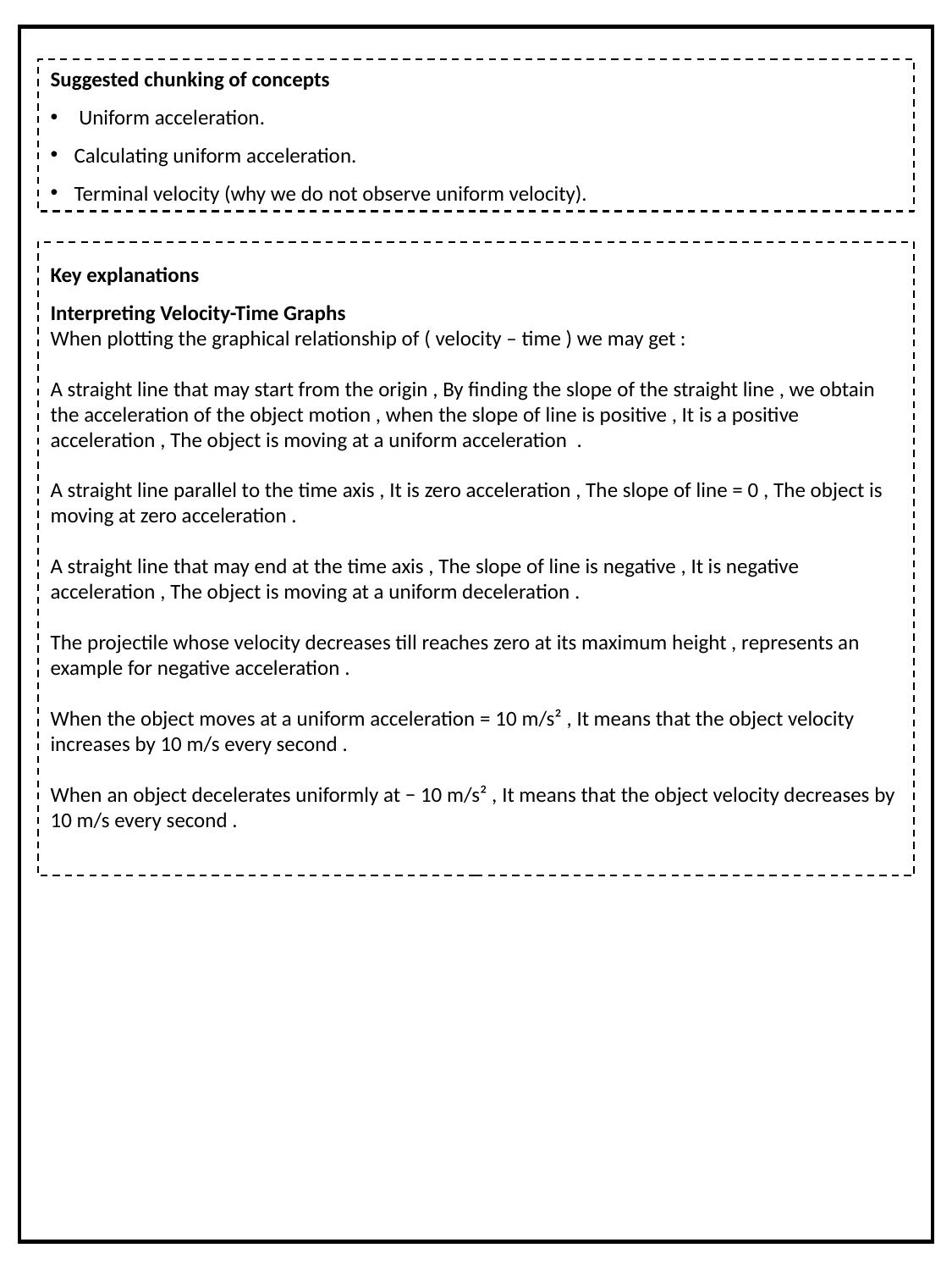

Suggested chunking of concepts
 Uniform acceleration.
Calculating uniform acceleration.
Terminal velocity (why we do not observe uniform velocity).
Key explanations
Interpreting Velocity-Time Graphs
When plotting the graphical relationship of ( velocity – time ) we may get :

A straight line that may start from the origin , By finding the slope of the straight line , we obtain the acceleration of the object motion , when the slope of line is positive , It is a positive acceleration , The object is moving at a uniform acceleration  .

A straight line parallel to the time axis , It is zero acceleration , The slope of line = 0 , The object is moving at zero acceleration .

A straight line that may end at the time axis , The slope of line is negative , It is negative acceleration , The object is moving at a uniform deceleration .

The projectile whose velocity decreases till reaches zero at its maximum height , represents an example for negative acceleration .

When the object moves at a uniform acceleration = 10 m/s² , It means that the object velocity increases by 10 m/s every second .

When an object decelerates uniformly at − 10 m/s² , It means that the object velocity decreases by 10 m/s every second .